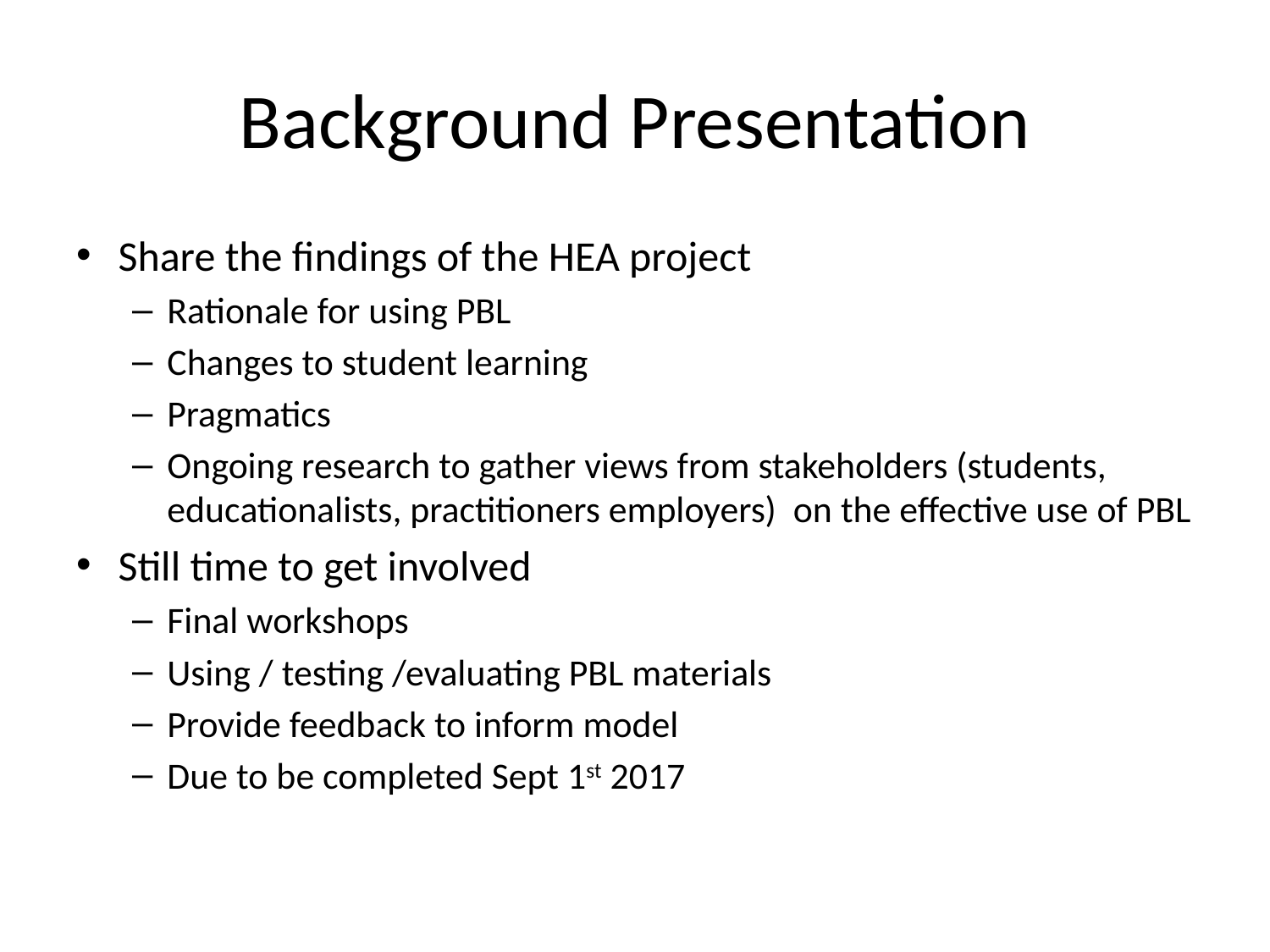

# Background Presentation
Share the findings of the HEA project
Rationale for using PBL
Changes to student learning
Pragmatics
Ongoing research to gather views from stakeholders (students, educationalists, practitioners employers)  on the effective use of PBL
Still time to get involved
Final workshops
Using / testing /evaluating PBL materials
Provide feedback to inform model
Due to be completed Sept 1st 2017